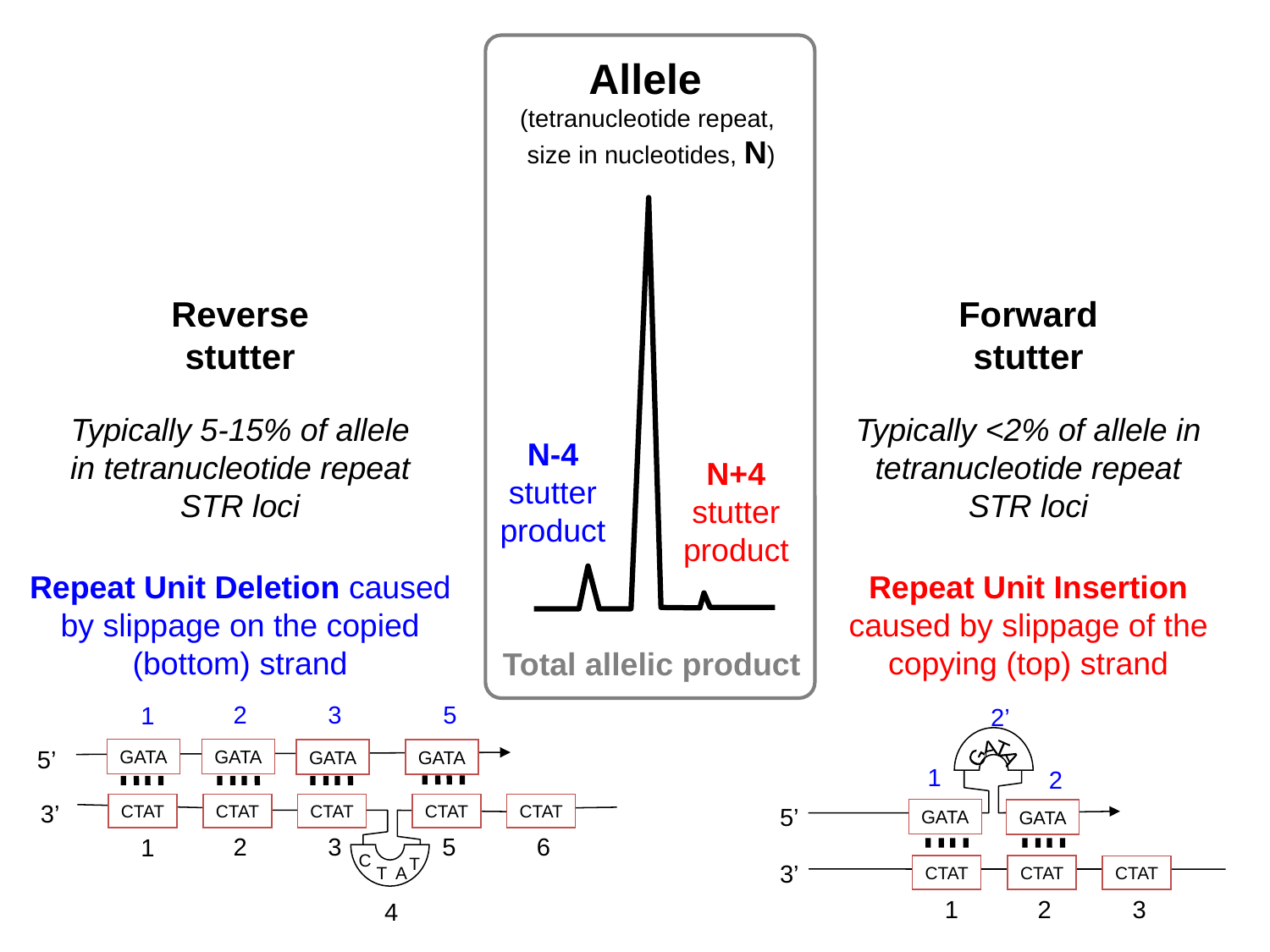

# Stutter Product Formation
Repeat unit bulges out when strand breathing occurs during replication

Allele
(tetranucleotide repeat,
size in nucleotides, N)

N-4
stutter product
N+4 stutter product
Total allelic product
Reverse stutter
Forward stutter
Typically 5-15% of allele in tetranucleotide repeat STR loci
Typically <2% of allele in tetranucleotide repeat STR loci
Repeat Unit Deletion caused by slippage on the copied (bottom) strand
Repeat Unit Insertion caused by slippage of the copying (top) strand
2
3
5
1
5’
GATA
GATA
GATA
GATA

3’
CTAT
CTAT
CTAT
CTAT
CTAT
5
6

2
3
1
C
T
T
A
4
2’

GATA
1
2
5’
GATA
GATA

3’
CTAT
CTAT
CTAT

2
3
1